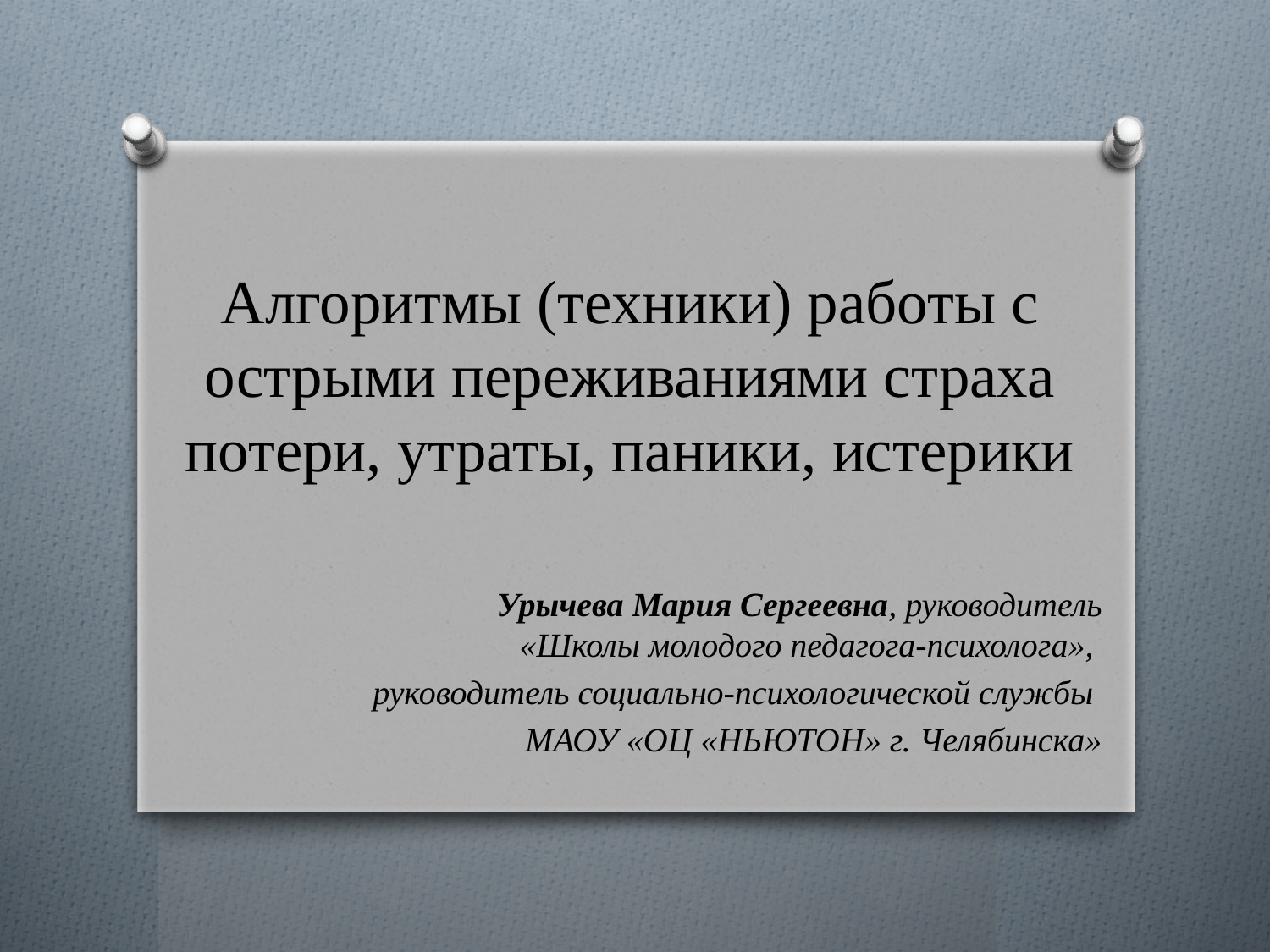

# Алгоритмы (техники) работы с острыми переживаниями страха потери, утраты, паники, истерики
Урычева Мария Сергеевна, руководитель «Школы молодого педагога-психолога»,
руководитель социально-психологической службы
МАОУ «ОЦ «НЬЮТОН» г. Челябинска»